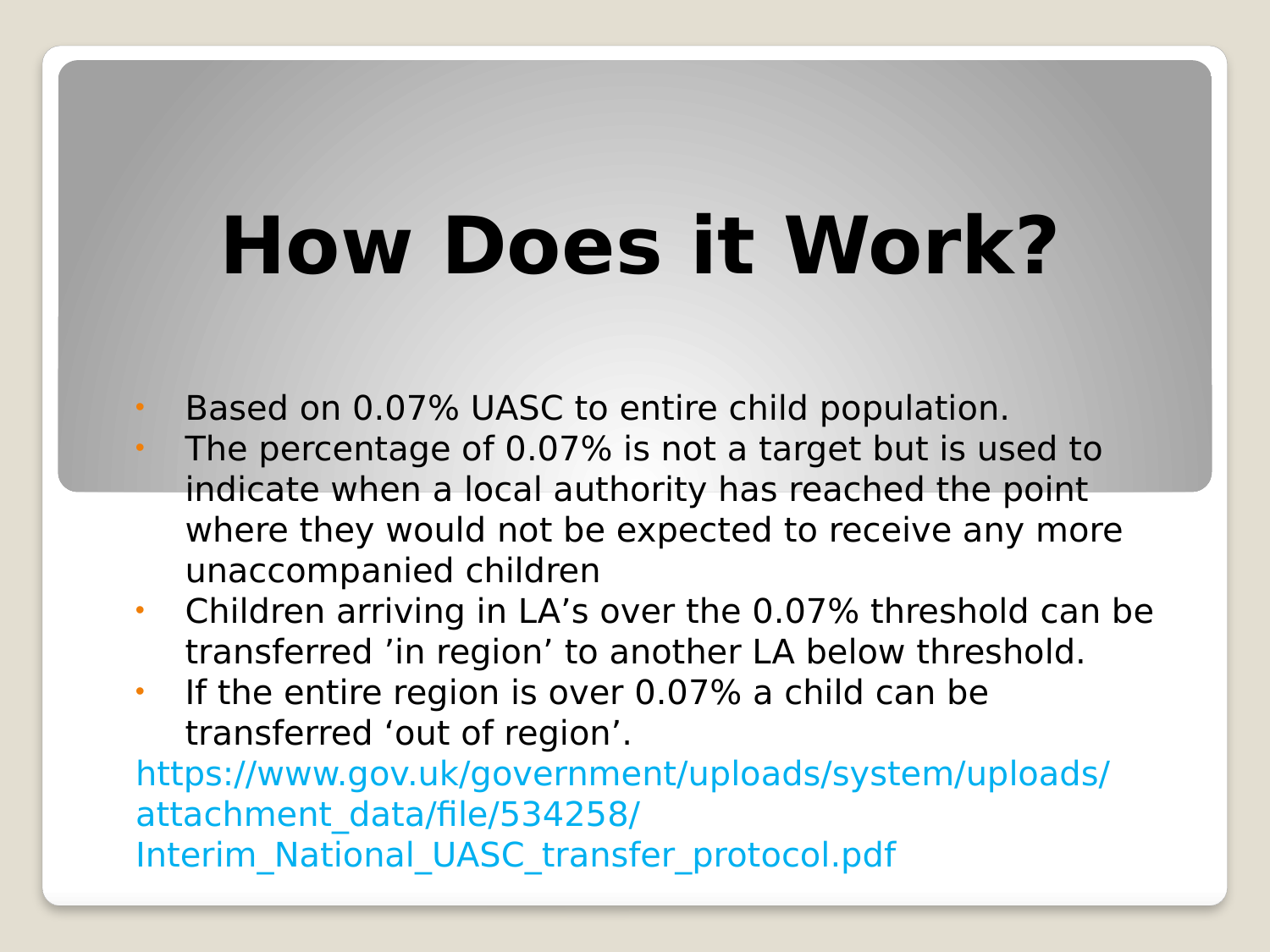

# How Does it Work?
Based on 0.07% UASC to entire child population.
The percentage of 0.07% is not a target but is used to indicate when a local authority has reached the point where they would not be expected to receive any more unaccompanied children
Children arriving in LA’s over the 0.07% threshold can be transferred ’in region’ to another LA below threshold.
If the entire region is over 0.07% a child can be transferred ‘out of region’.
https://www.gov.uk/government/uploads/system/uploads/attachment_data/file/534258/Interim_National_UASC_transfer_protocol.pdf